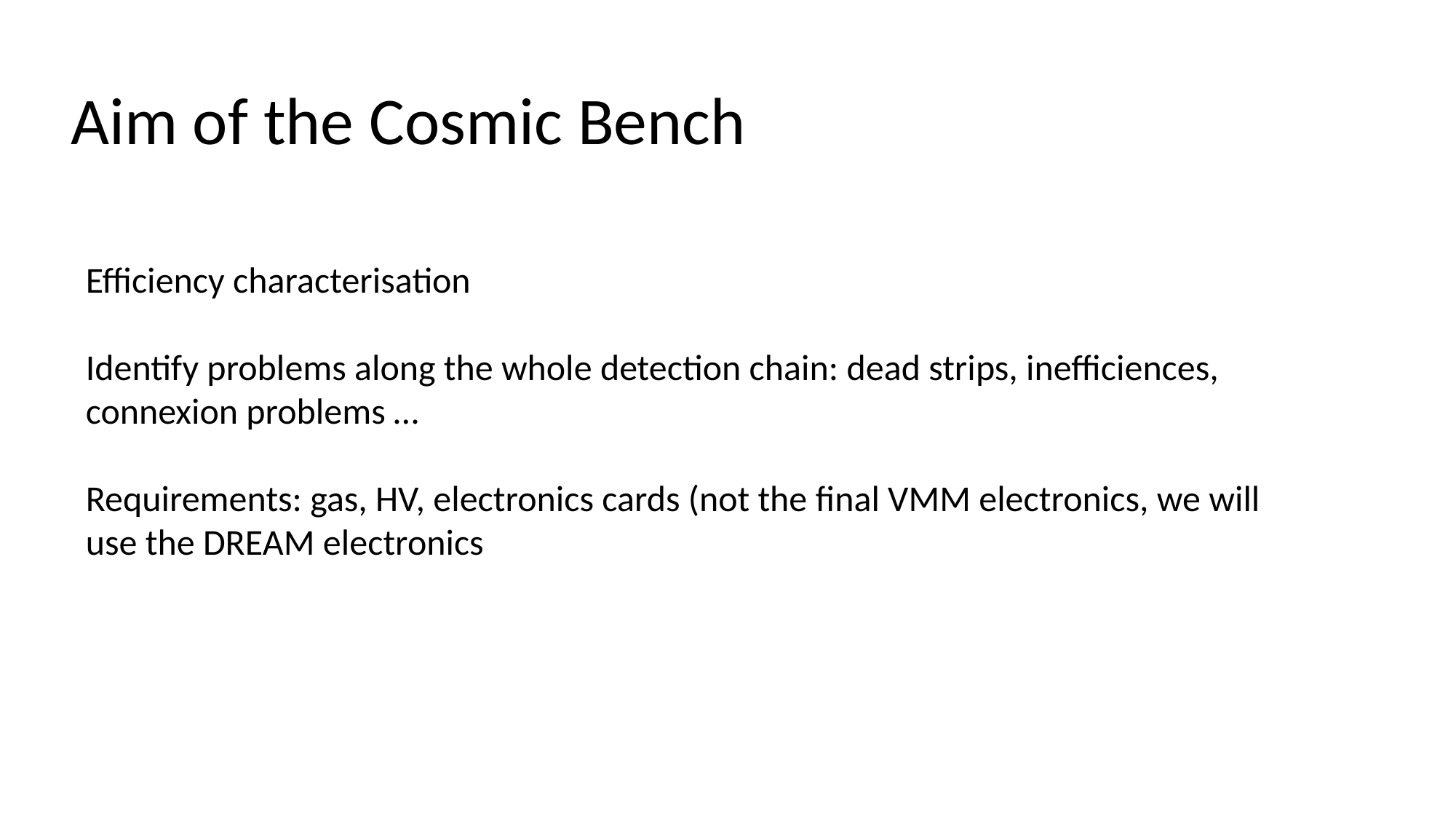

# Aim of the Cosmic Bench

Efficiency characterisation

Identify problems along the whole detection chain: dead strips, inefficiences, connexion problems …

Requirements: gas, HV, electronics cards (not the final VMM electronics, we will use the DREAM electronics